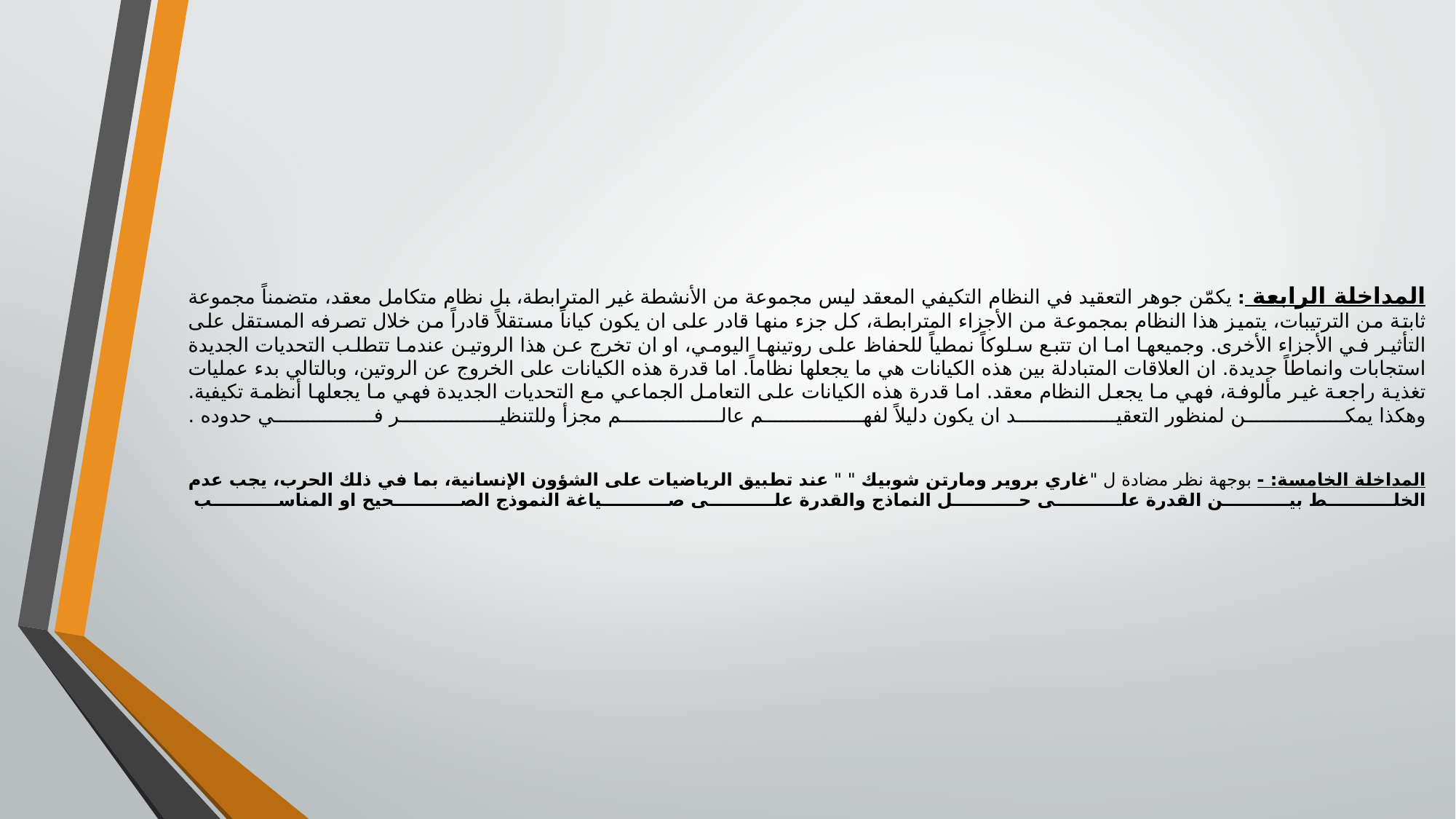

# المداخلة الرابعة : يكمّن جوهر التعقيد في النظام التكيفي المعقد ليس مجموعة من الأنشطة غير المترابطة، بل نظام متكامل معقد، متضمناً مجموعة ثابتة من الترتيبات، يتميز هذا النظام بمجموعة من الأجزاء المترابطة، كل جزء منها قادر على ان يكون كياناً مستقلاً قادراً من خلال تصرفه المستقل على التأثير في الأجزاء الأخرى. وجميعها اما ان تتبع سلوكاً نمطياً للحفاظ على روتينها اليومي، او ان تخرج عن هذا الروتين عندما تتطلب التحديات الجديدة استجابات وانماطاً جديدة. ان العلاقات المتبادلة بين هذه الكيانات هي ما يجعلها نظاماً. اما قدرة هذه الكيانات على الخروج عن الروتين، وبالتالي بدء عمليات تغذية راجعة غير مألوفة، فهي ما يجعل النظام معقد. اما قدرة هذه الكيانات على التعامل الجماعي مع التحديات الجديدة فهي ما يجعلها أنظمة تكيفية. وهكذا يمكن لمنظور التعقيد ان يكون دليلاً لفهم عالم مجزأ وللتنظير في حدوده . المداخلة الخامسة: - بوجهة نظر مضادة ل "غاري بروير ومارتن شوبيك " " عند تطبيق الرياضيات على الشؤون الإنسانية، بما في ذلك الحرب، يجب عدم الخلط بين القدرة على حل النماذج والقدرة على صياغة النموذج الصحيح او المناسب